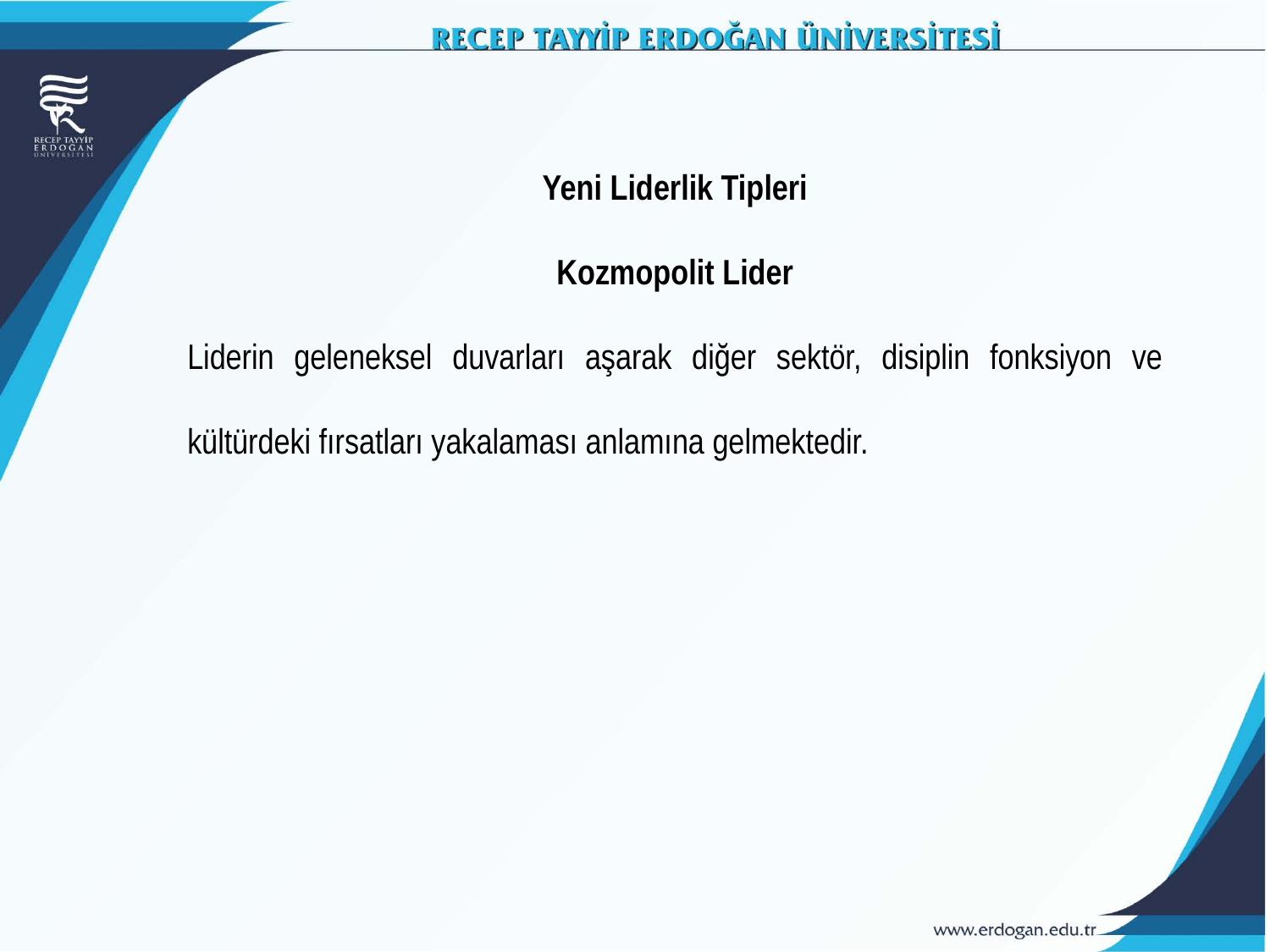

Yeni Liderlik Tipleri
Kozmopolit Lider
Liderin geleneksel duvarları aşarak diğer sektör, disiplin fonksiyon ve kültürdeki fırsatları yakalaması anlamına gelmektedir.